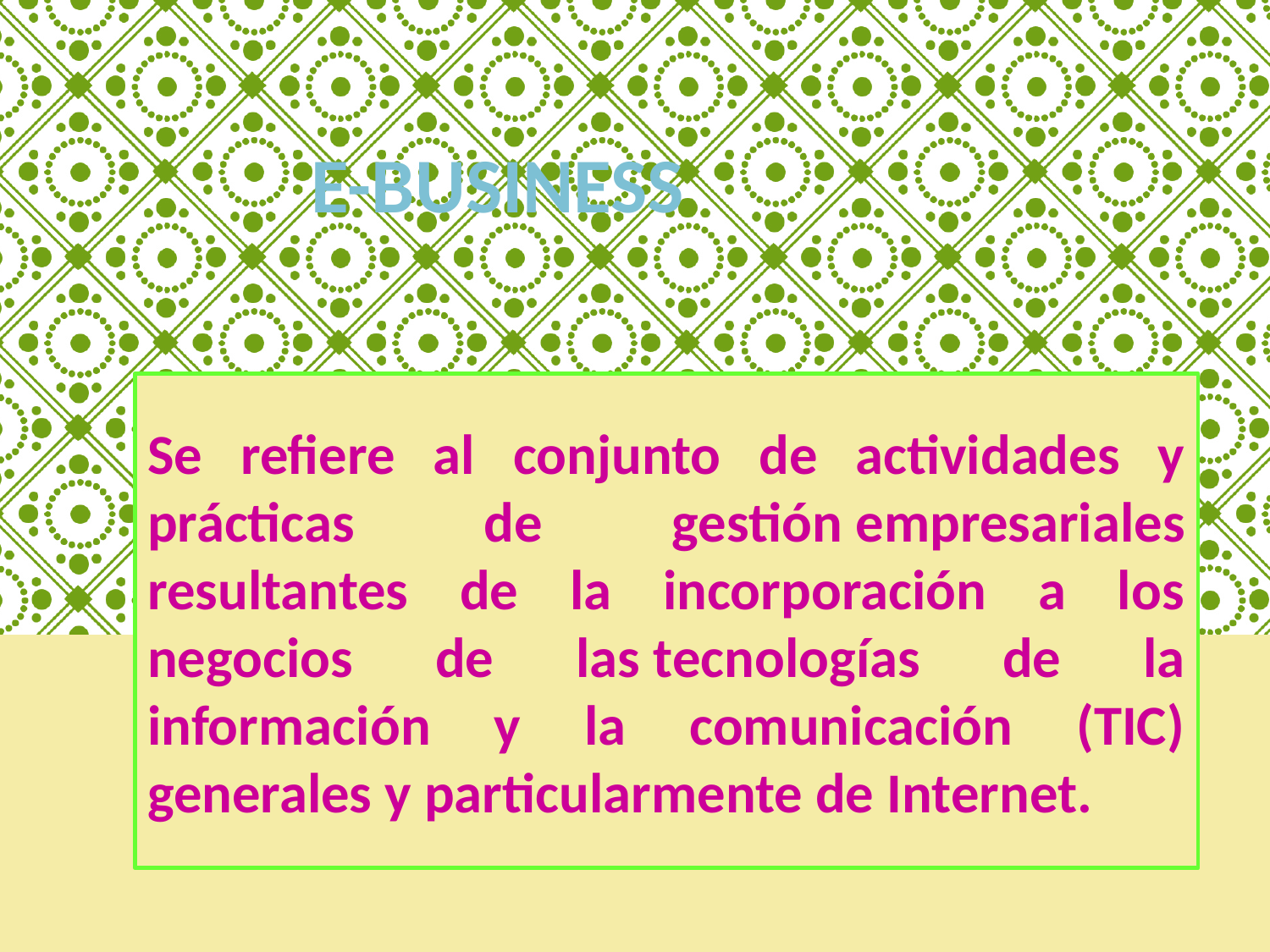

E-BUSINESS

Se refiere al conjunto de actividades y prácticas de gestión empresariales resultantes de la incorporación a los negocios de las tecnologías de la información y la comunicación (TIC) generales y particularmente de Internet.